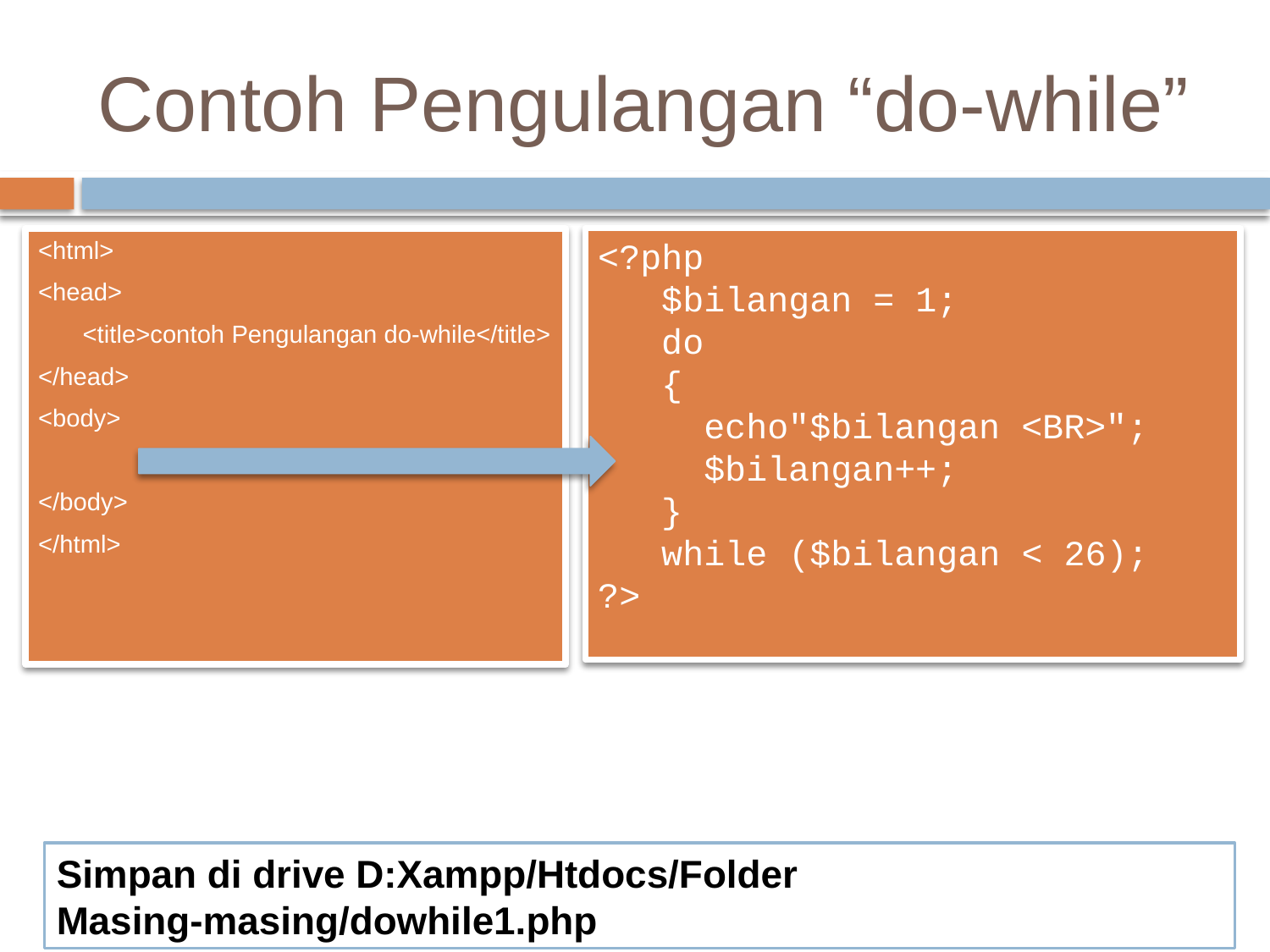

# Contoh Pengulangan “do-while”
<?php
   $bilangan = 1;
   do
   {
     echo"$bilangan <BR>";
     $bilangan++;
   }
   while ($bilangan < 26);
?>

<html>
<head>
<title>contoh Pengulangan do-while</title>
</head>
<body>

</body>
</html>

Simpan di drive D:Xampp/Htdocs/Folder Masing-masing/dowhile1.php